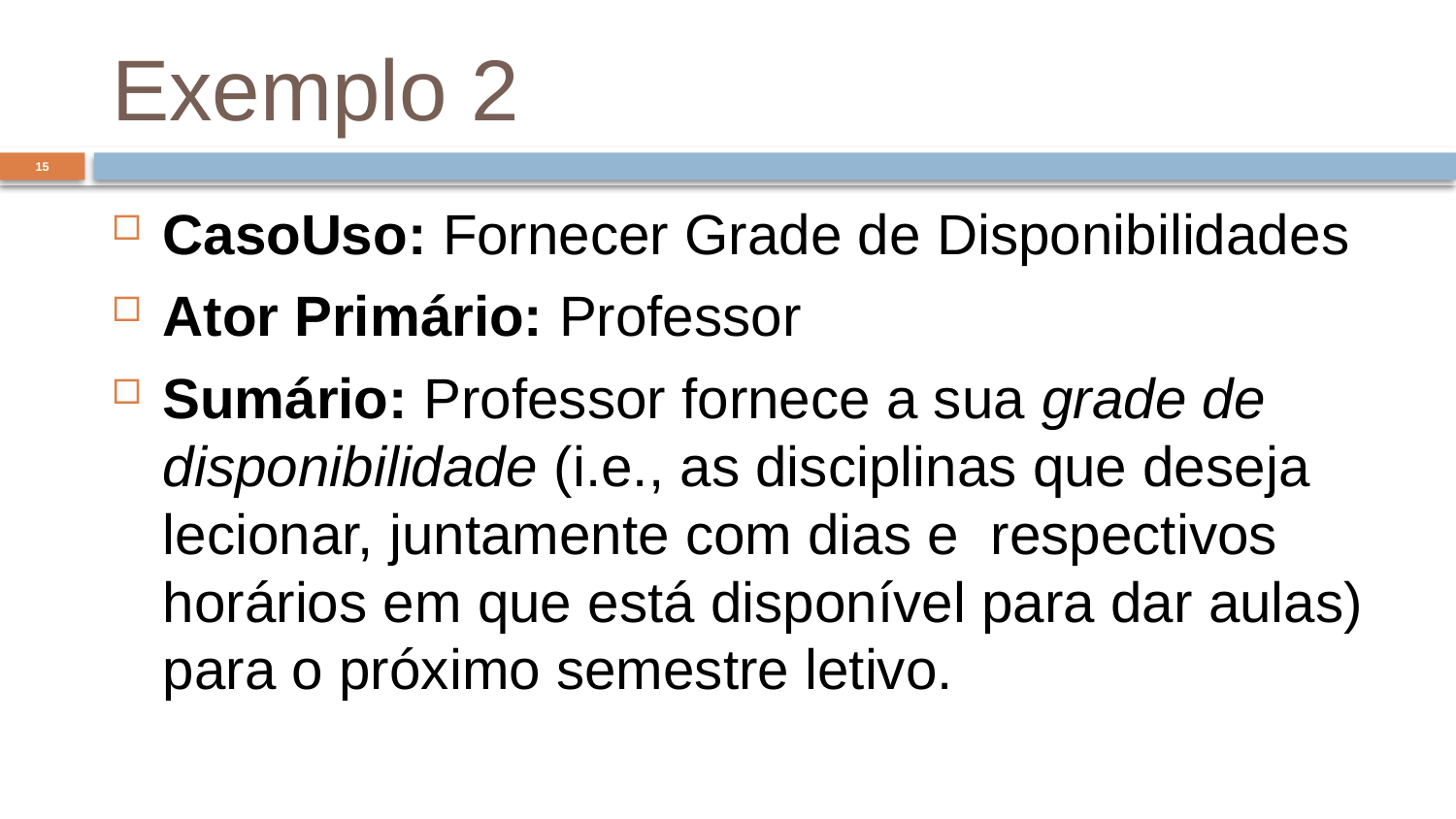

# Exemplo 2
15
CasoUso: Fornecer Grade de Disponibilidades
Ator Primário: Professor
Sumário: Professor fornece a sua grade de disponibilidade (i.e., as disciplinas que deseja lecionar, juntamente com dias e  respectivos horários em que está disponível para dar aulas) para o próximo semestre letivo.